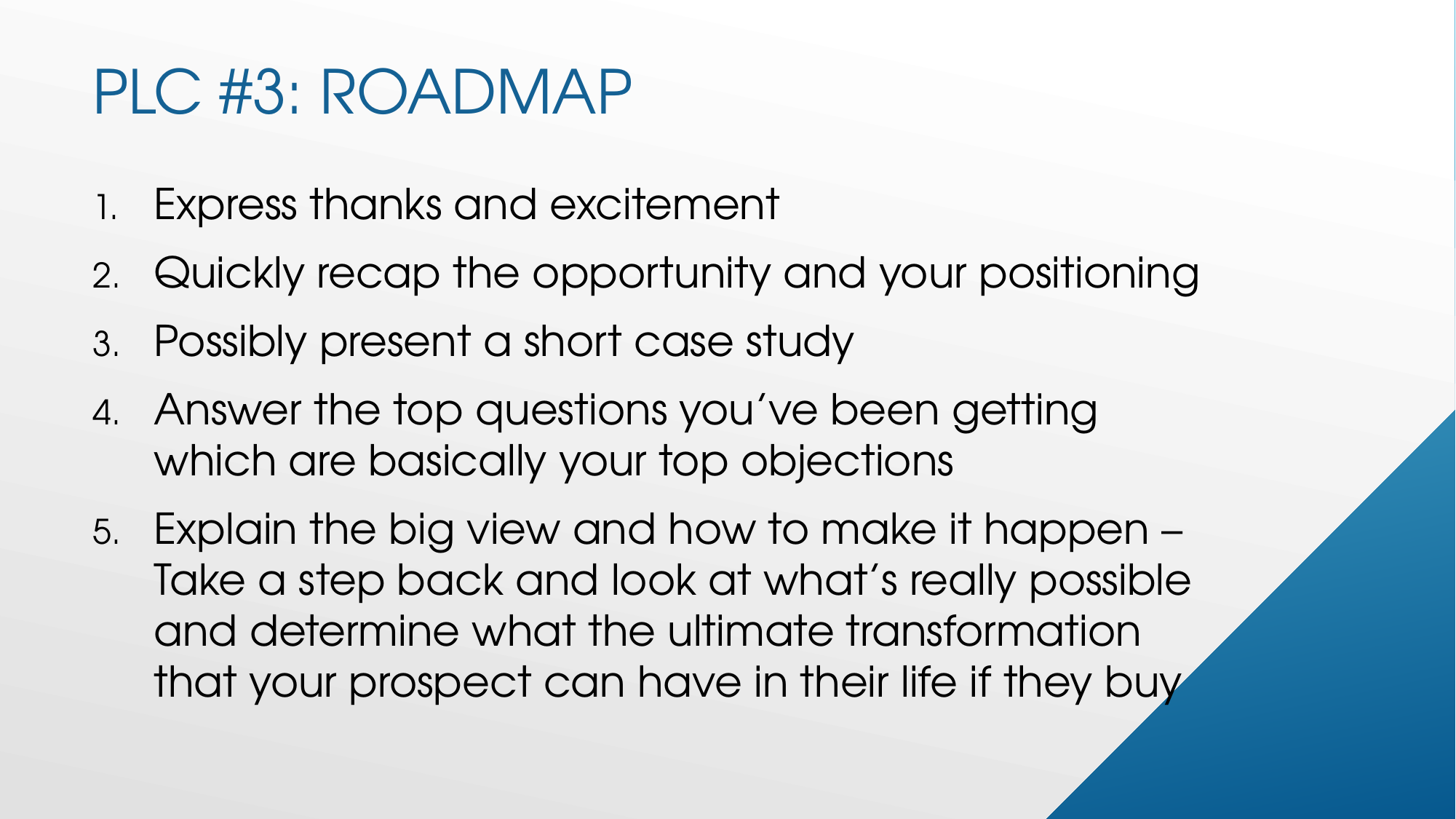

# Plc #3: roadmap

Express thanks and excitement
Quickly recap the opportunity and your positioning
Possibly present a short case study
Answer the top questions you’ve been getting which are basically your top objections
Explain the big view and how to make it happen – Take a step back and look at what’s really possible and determine what the ultimate transformation that your prospect can have in their life if they buy